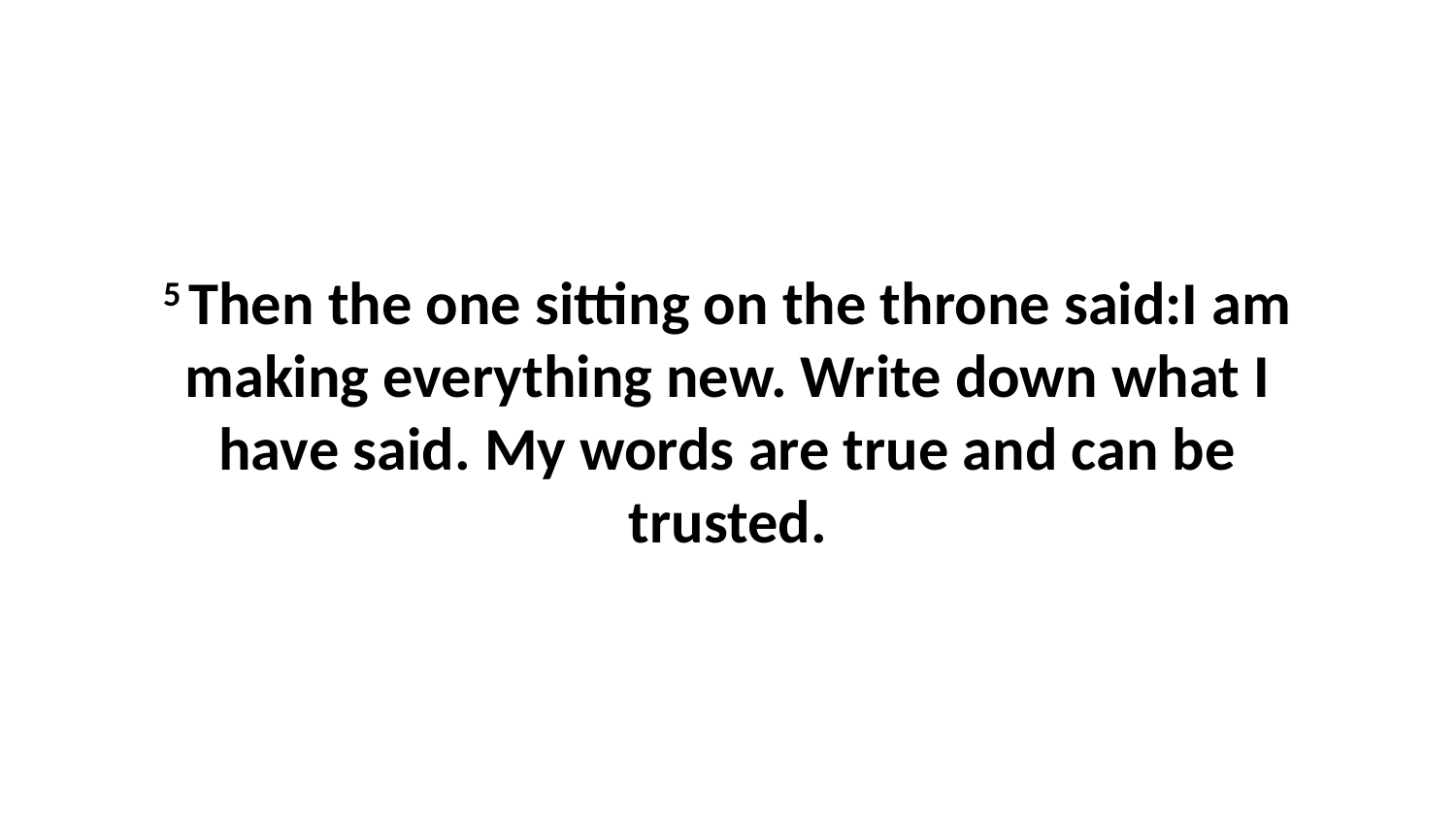

5 Then the one sitting on the throne said:I am making everything new. Write down what I have said. My words are true and can be trusted.